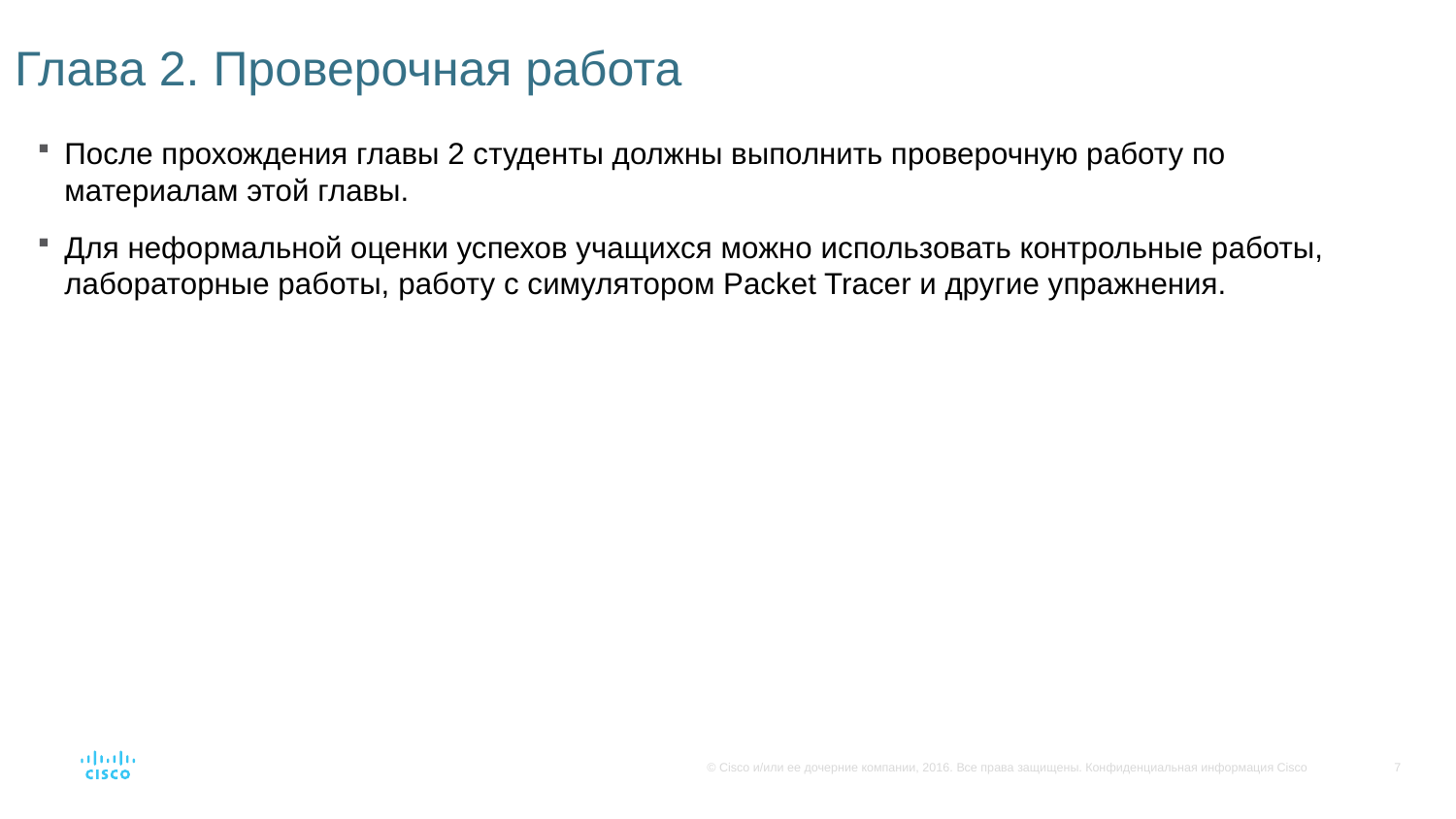

# Глава 2. Проверочная работа
После прохождения главы 2 студенты должны выполнить проверочную работу по материалам этой главы.
Для неформальной оценки успехов учащихся можно использовать контрольные работы, лабораторные работы, работу с симулятором Packet Tracer и другие упражнения.